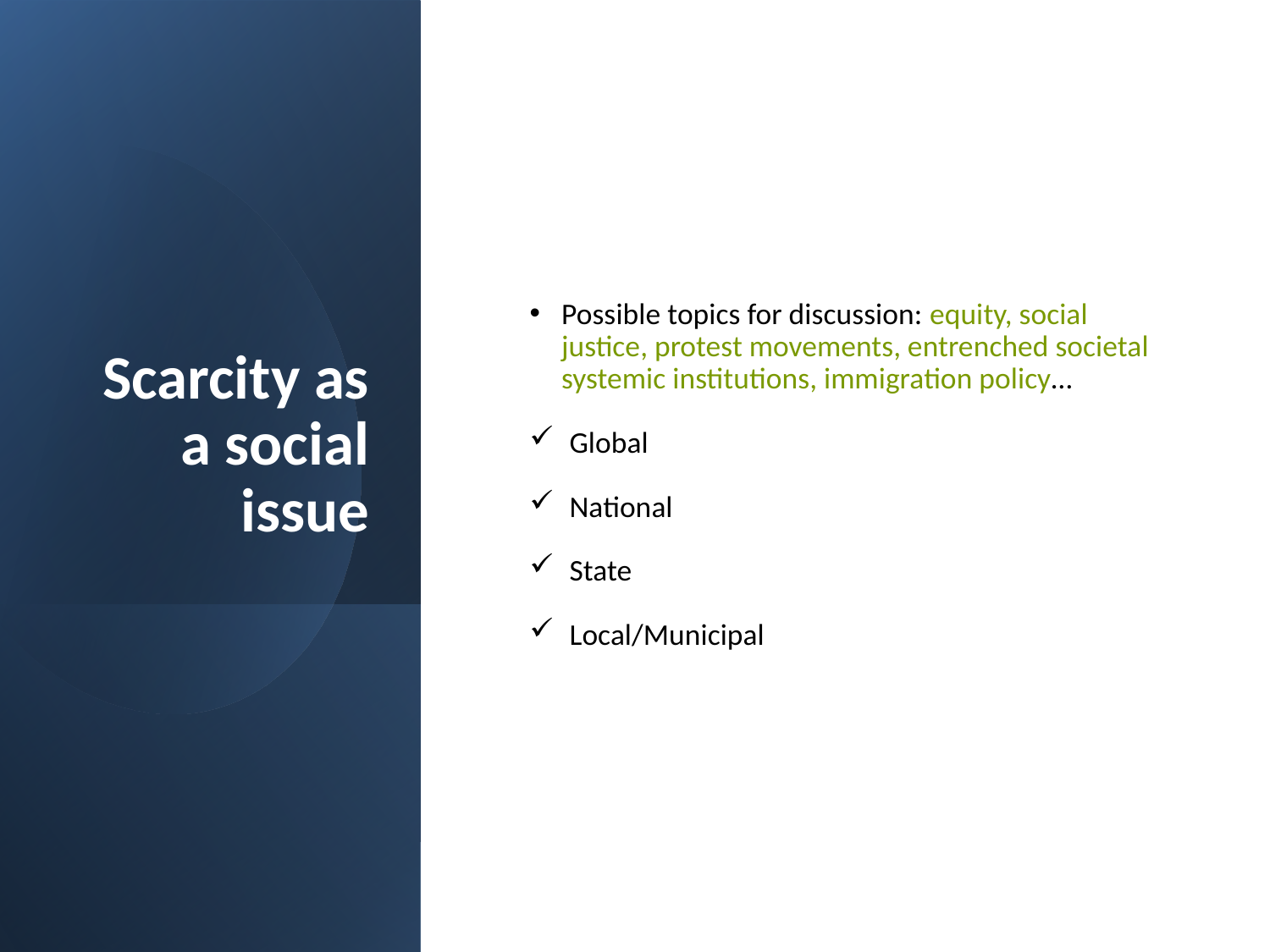

# Scarcity as a social issue
Possible topics for discussion: equity, social justice, protest movements, entrenched societal systemic institutions, immigration policy…
Global
National
State
Local/Municipal